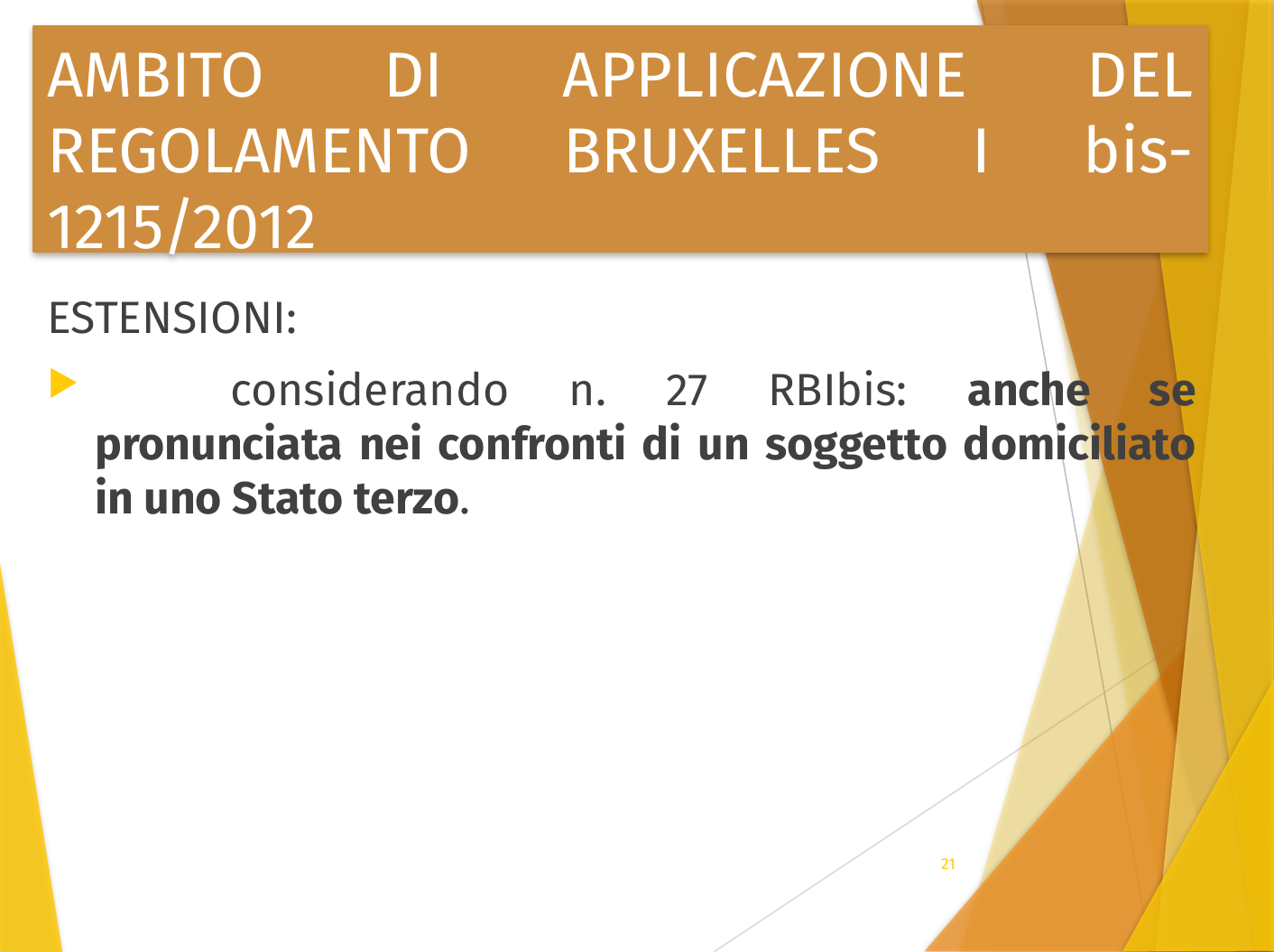

# AMBITO DI APPLICAZIONE DEL REGOLAMENTO BRUXELLES I bis- 1215/2012
ESTENSIONI:
	considerando n. 27 RBIbis: anche se pronunciata nei confronti di un soggetto domiciliato in uno Stato terzo.

21